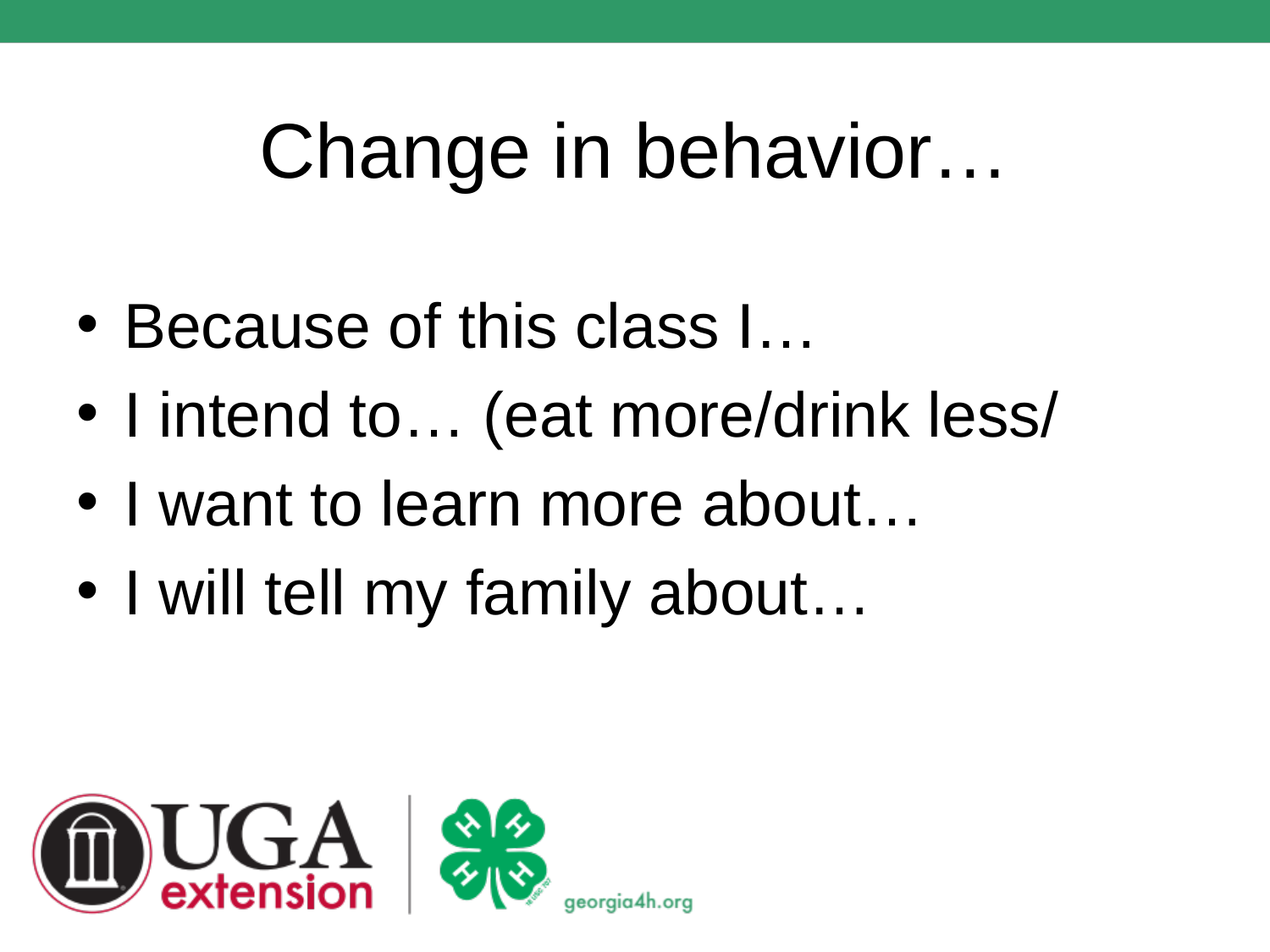

# Change in behavior…
Because of this class I…
I intend to… (eat more/drink less/
I want to learn more about…
I will tell my family about…